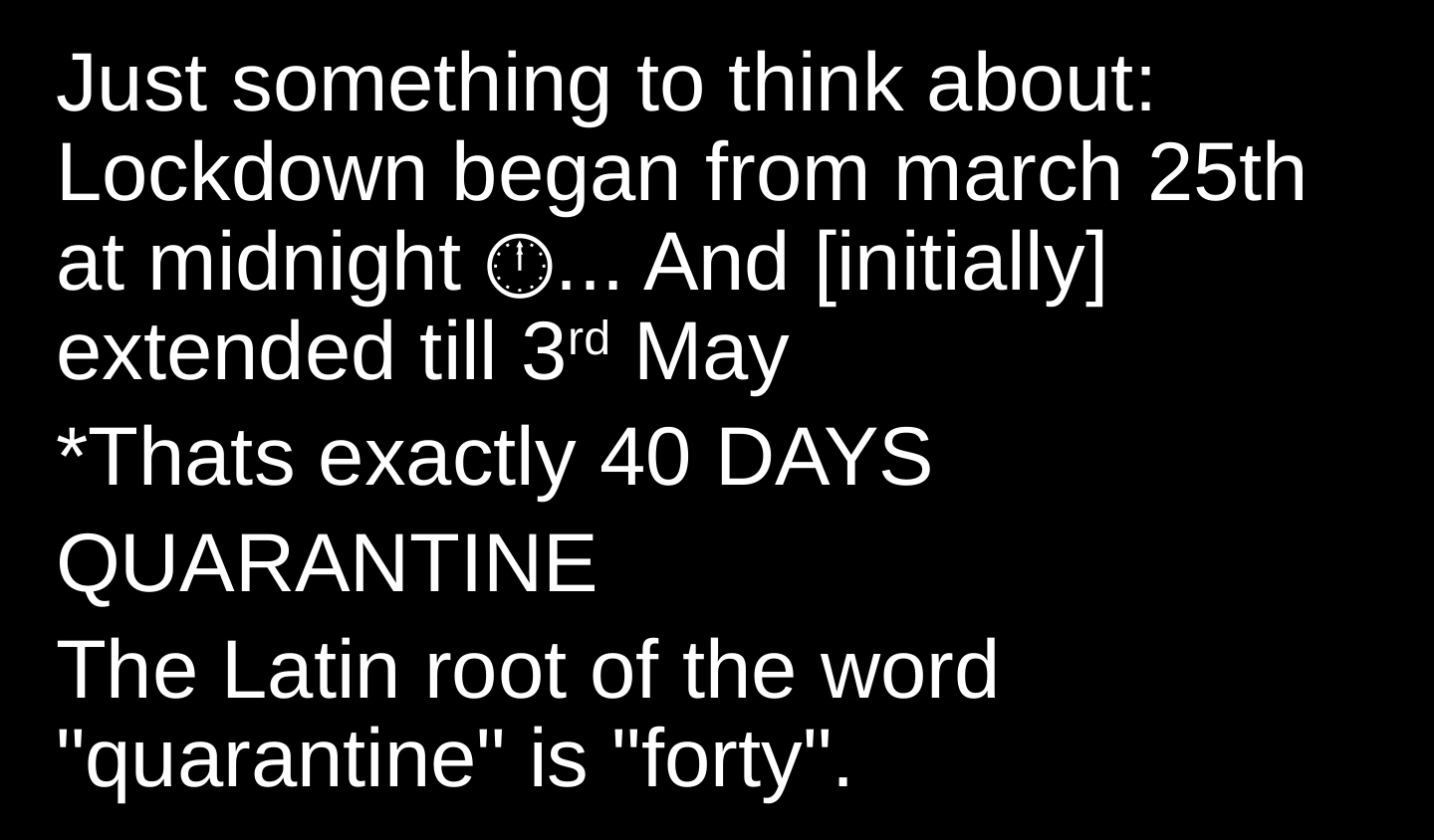

Just something to think about: Lockdown began from march 25th at midnight 🕛... And [initially] extended till 3rd May
*Thats exactly 40 DAYS
QUARANTINE
The Latin root of the word "quarantine" is "forty".